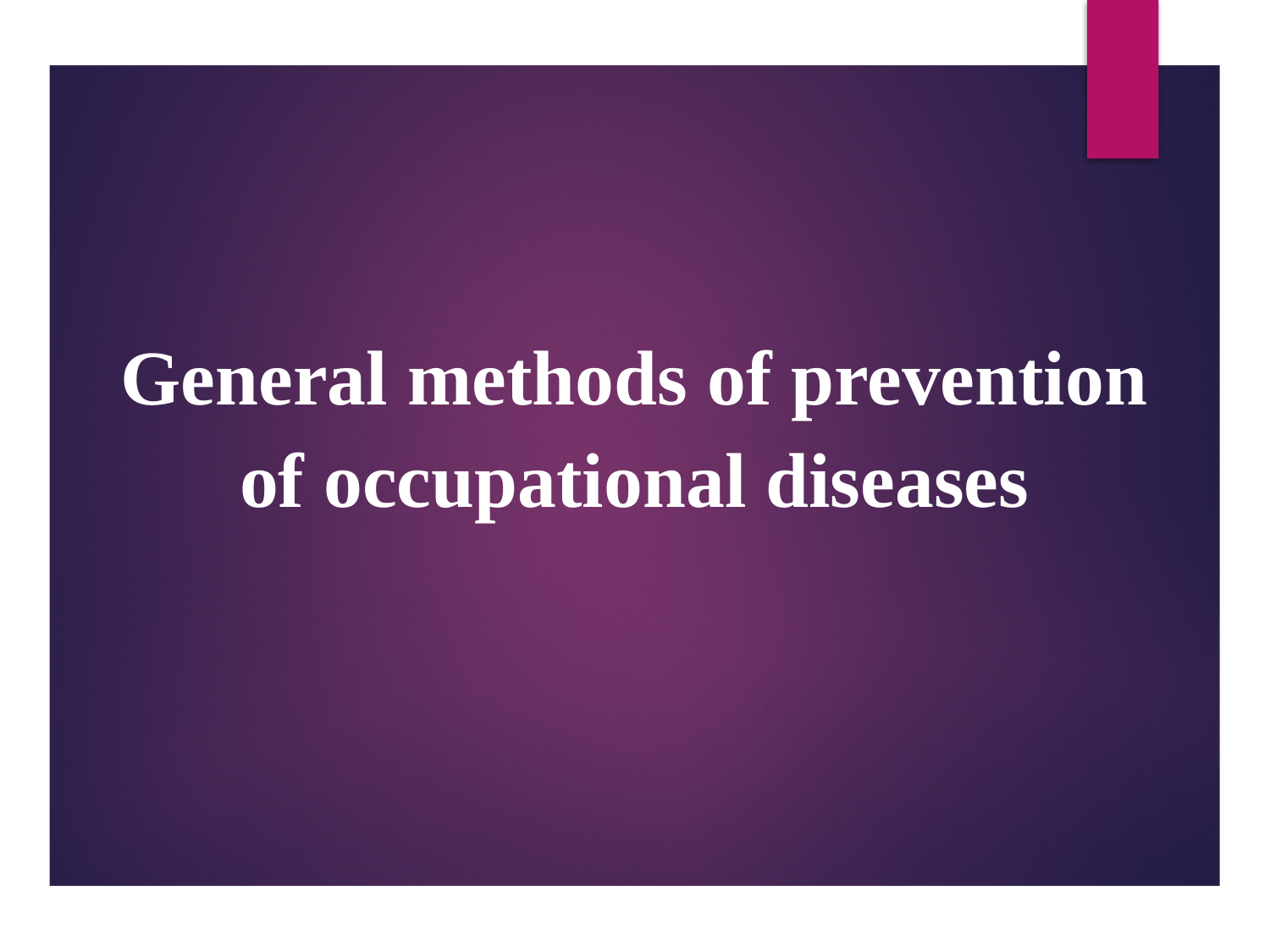

General methods of prevention of occupational diseases